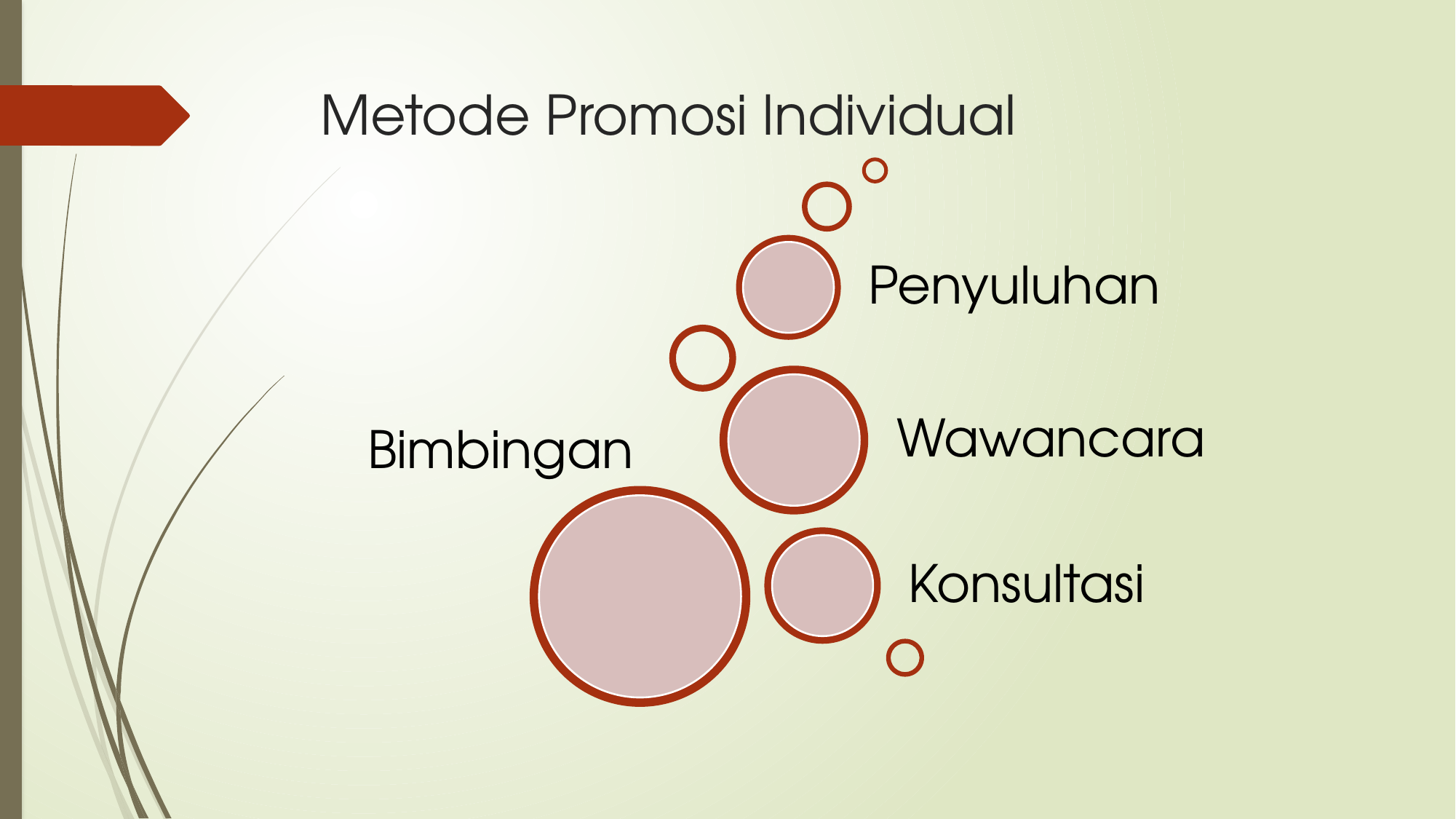

# Metode Promosi Individual
Bimbingan
Konsultasi
Wawancara
Penyuluhan